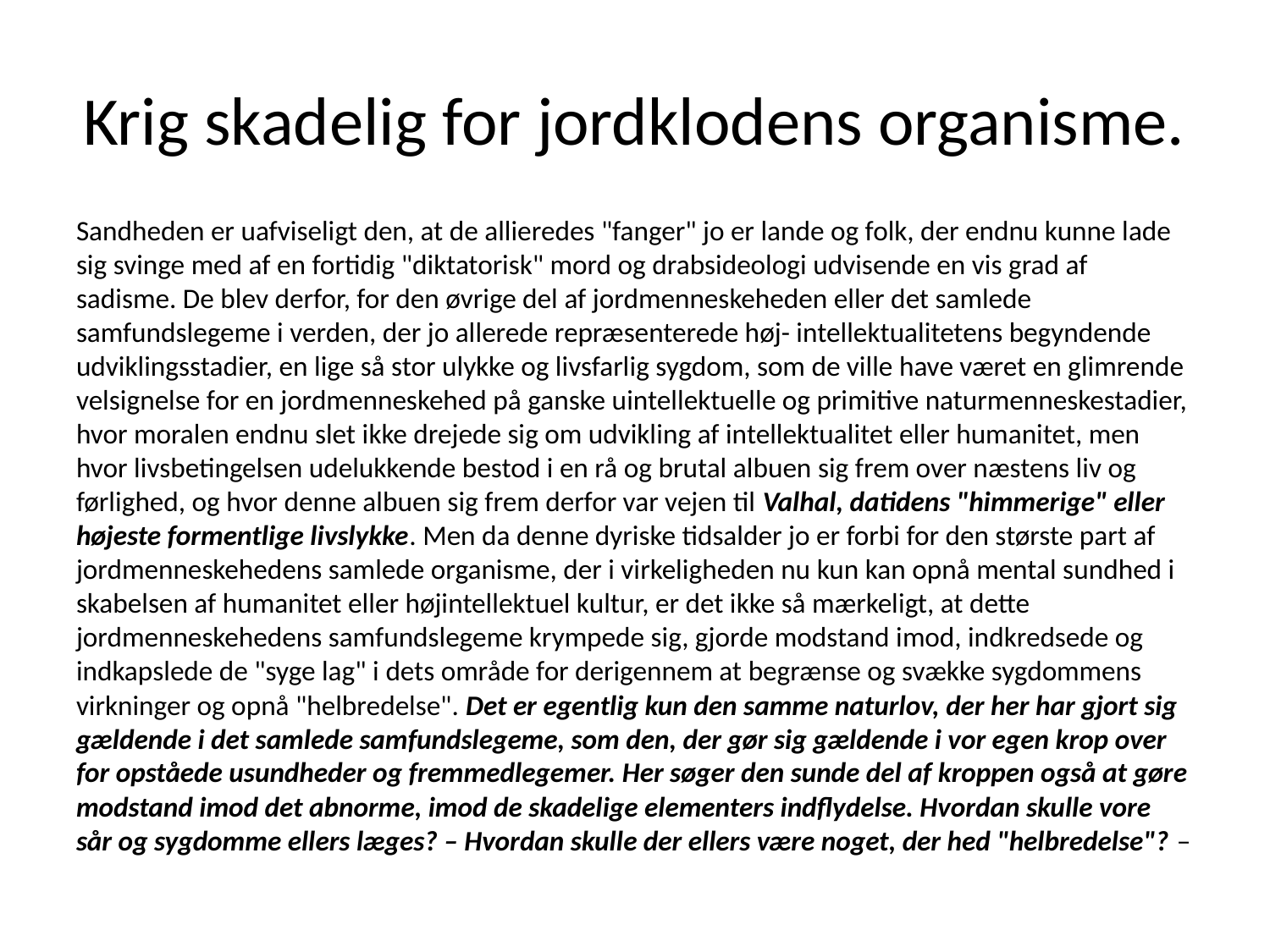

# Krig skadelig for jordklodens organisme.
Sandheden er uafviseligt den, at de allieredes "fanger" jo er lande og folk, der endnu kunne lade sig svinge med af en fortidig "diktatorisk" mord og drabsideologi udvisende en vis grad af sadisme. De blev derfor, for den øvrige del af jordmenneskeheden eller det samlede samfundslegeme i verden, der jo allerede repræsenterede høj- intellektualitetens begyndende udviklingsstadier, en lige så stor ulykke og livsfarlig sygdom, som de ville have været en glimrende velsignelse for en jordmenneskehed på ganske uintellektuelle og primitive naturmenneskestadier, hvor moralen endnu slet ikke drejede sig om udvikling af intellektualitet eller humanitet, men hvor livsbetingelsen udelukkende bestod i en rå og brutal albuen sig frem over næstens liv og førlighed, og hvor denne albuen sig frem derfor var vejen til Valhal, datidens "himmerige" eller højeste formentlige livslykke. Men da denne dyriske tidsalder jo er forbi for den største part af jordmenneskehedens samlede organisme, der i virkeligheden nu kun kan opnå mental sundhed i skabelsen af humanitet eller højintellektuel kultur, er det ikke så mærkeligt, at dette jordmenneskehedens samfundslegeme krympede sig, gjorde modstand imod, indkredsede og indkapslede de "syge lag" i dets område for derigennem at begrænse og svække sygdommens virkninger og opnå "helbredelse". Det er egentlig kun den samme naturlov, der her har gjort sig gældende i det samlede samfundslegeme, som den, der gør sig gældende i vor egen krop over for opståede usundheder og fremmedlegemer. Her søger den sunde del af kroppen også at gøre modstand imod det abnorme, imod de skadelige elementers indflydelse. Hvordan skulle vore sår og sygdomme ellers læges? – Hvordan skulle der ellers være noget, der hed "helbredelse"? –